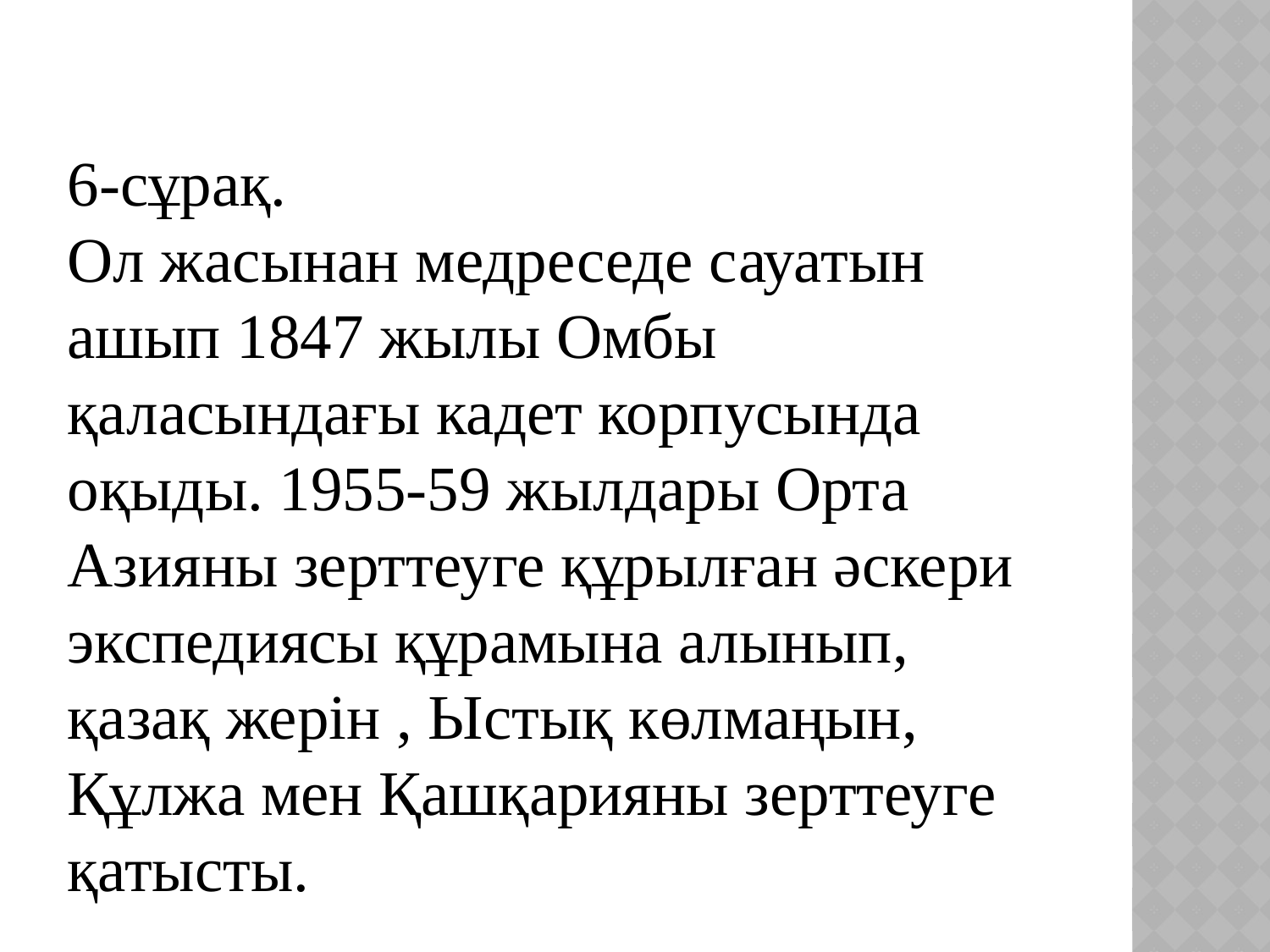

6-сұрақ.
Ол жасынан медреседе сауатын ашып 1847 жылы Омбы қаласындағы кадет корпусында оқыды. 1955-59 жылдары Орта Азияны зерттеуге құрылған әскери экспедиясы құрамына алынып, қазақ жерін , Ыстық көлмаңын, Құлжа мен Қашқарияны зерттеуге қатысты.